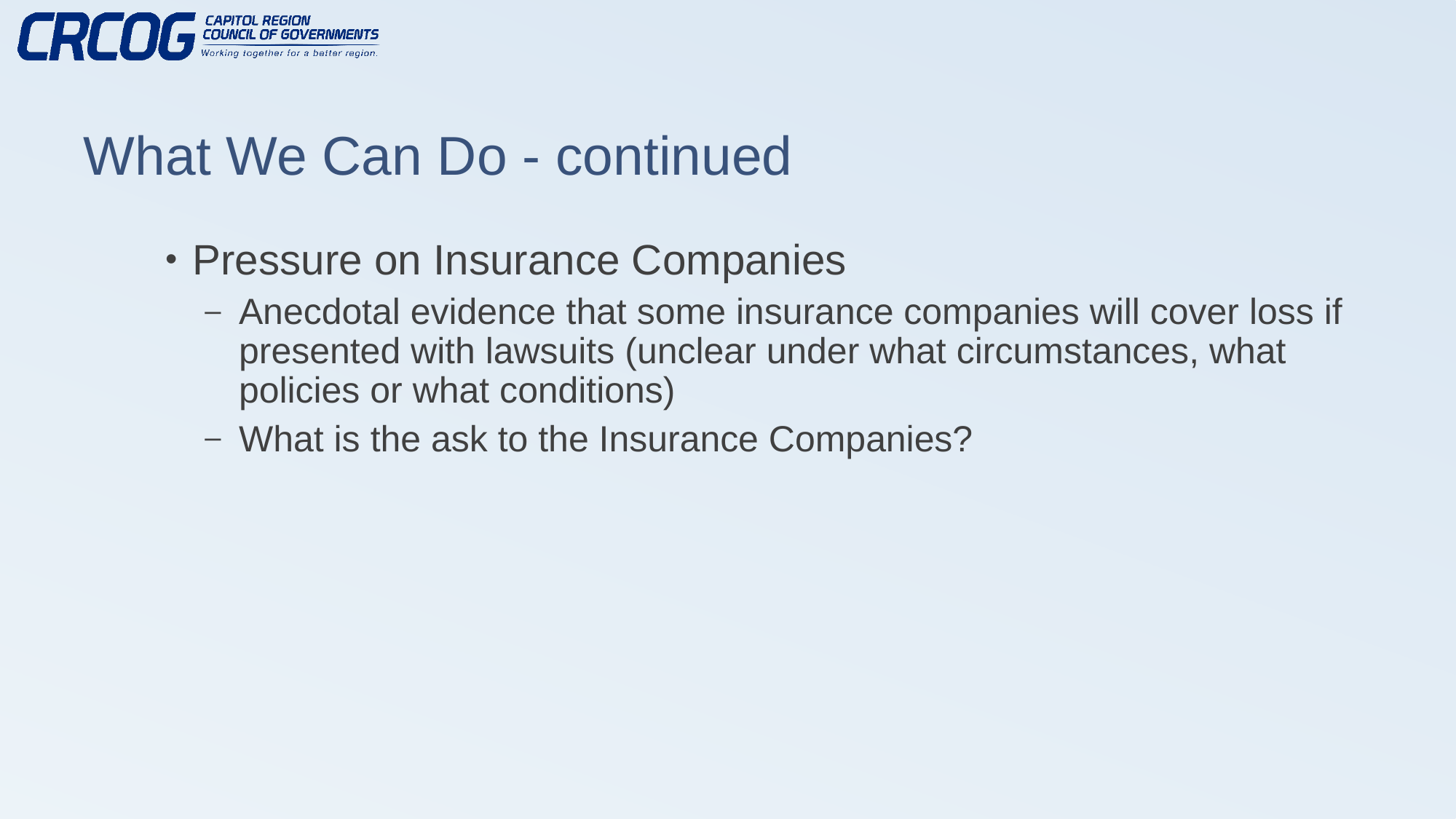

# What We Can Do - continued
Pressure on Insurance Companies
Anecdotal evidence that some insurance companies will cover loss if presented with lawsuits (unclear under what circumstances, what policies or what conditions)
What is the ask to the Insurance Companies?